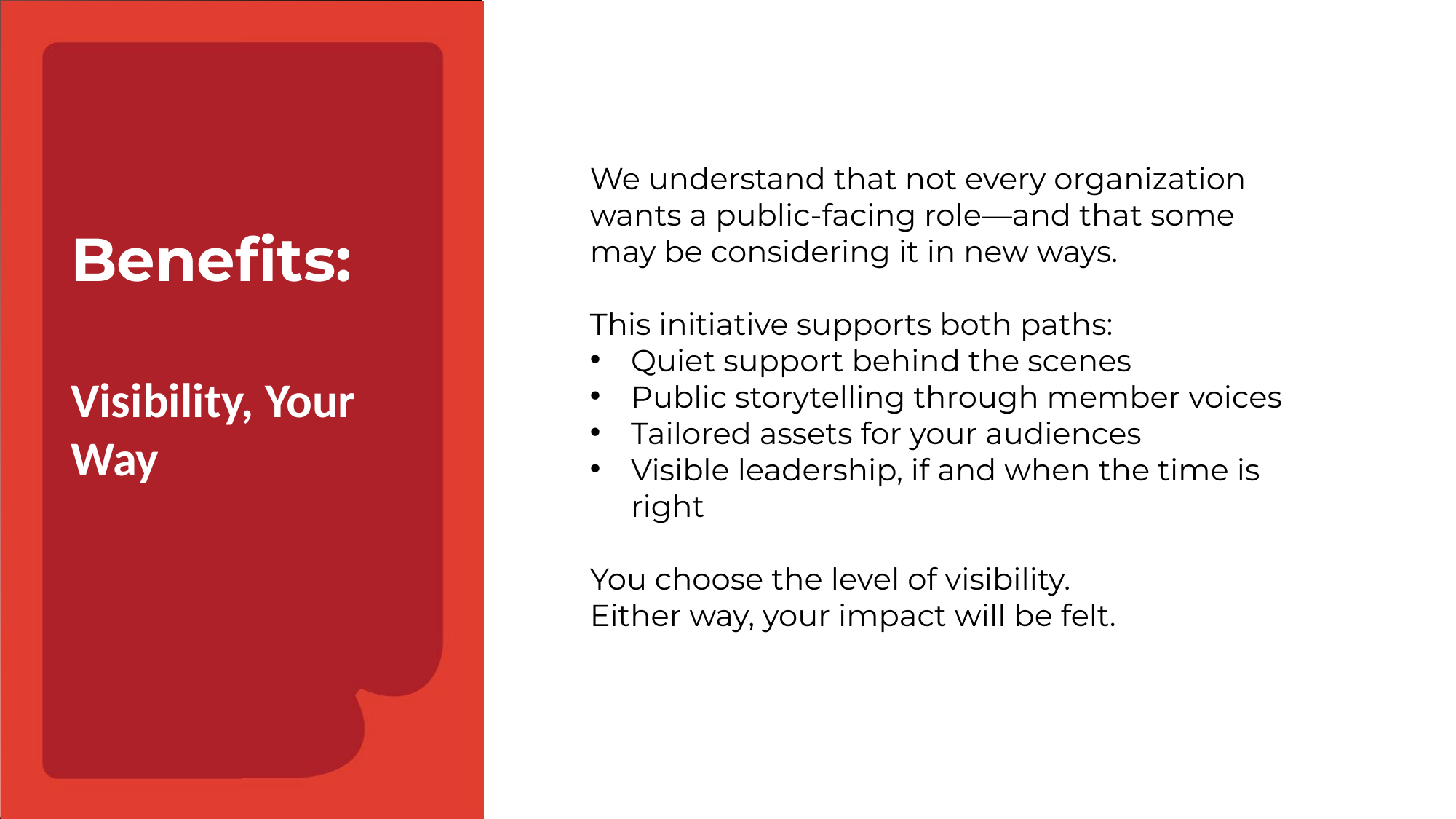

We understand that not every organization wants a public-facing role—and that some may be considering it in new ways.

This initiative supports both paths:
Quiet support behind the scenes
Public storytelling through member voices
Tailored assets for your audiences
Visible leadership, if and when the time is right

You choose the level of visibility.
Either way, your impact will be felt.
Benefits:

Visibility, Your Way